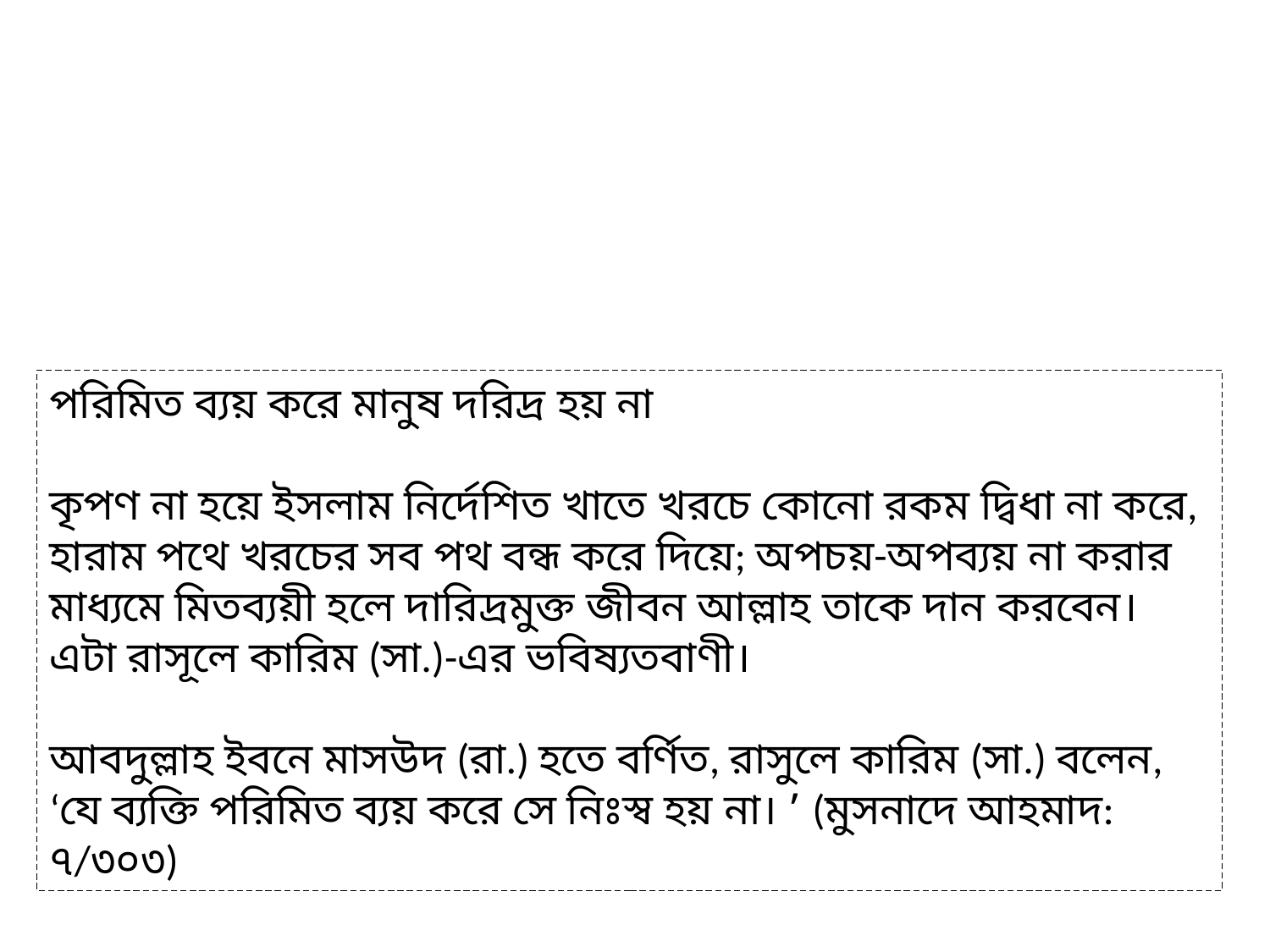

পরিমিত ব্যয় করে মানুষ দরিদ্র হয় না

কৃপণ না হয়ে ইসলাম নির্দেশিত খাতে খরচে কোনো রকম দ্বিধা না করে, হারাম পথে খরচের সব পথ বন্ধ করে দিয়ে; অপচয়-অপব্যয় না করার মাধ্যমে মিতব্যয়ী হলে দারিদ্রমুক্ত জীবন আল্লাহ তাকে দান করবেন। এটা রাসূলে কারিম (সা.)-এর ভবিষ্যতবাণী।

আবদুল্লাহ ইবনে মাসউদ (রা.) হতে বর্ণিত, রাসুলে কারিম (সা.) বলেন, ‘যে ব্যক্তি পরিমিত ব্যয় করে সে নিঃস্ব হয় না। ’ (মুসনাদে আহমাদ: ৭/৩০৩)